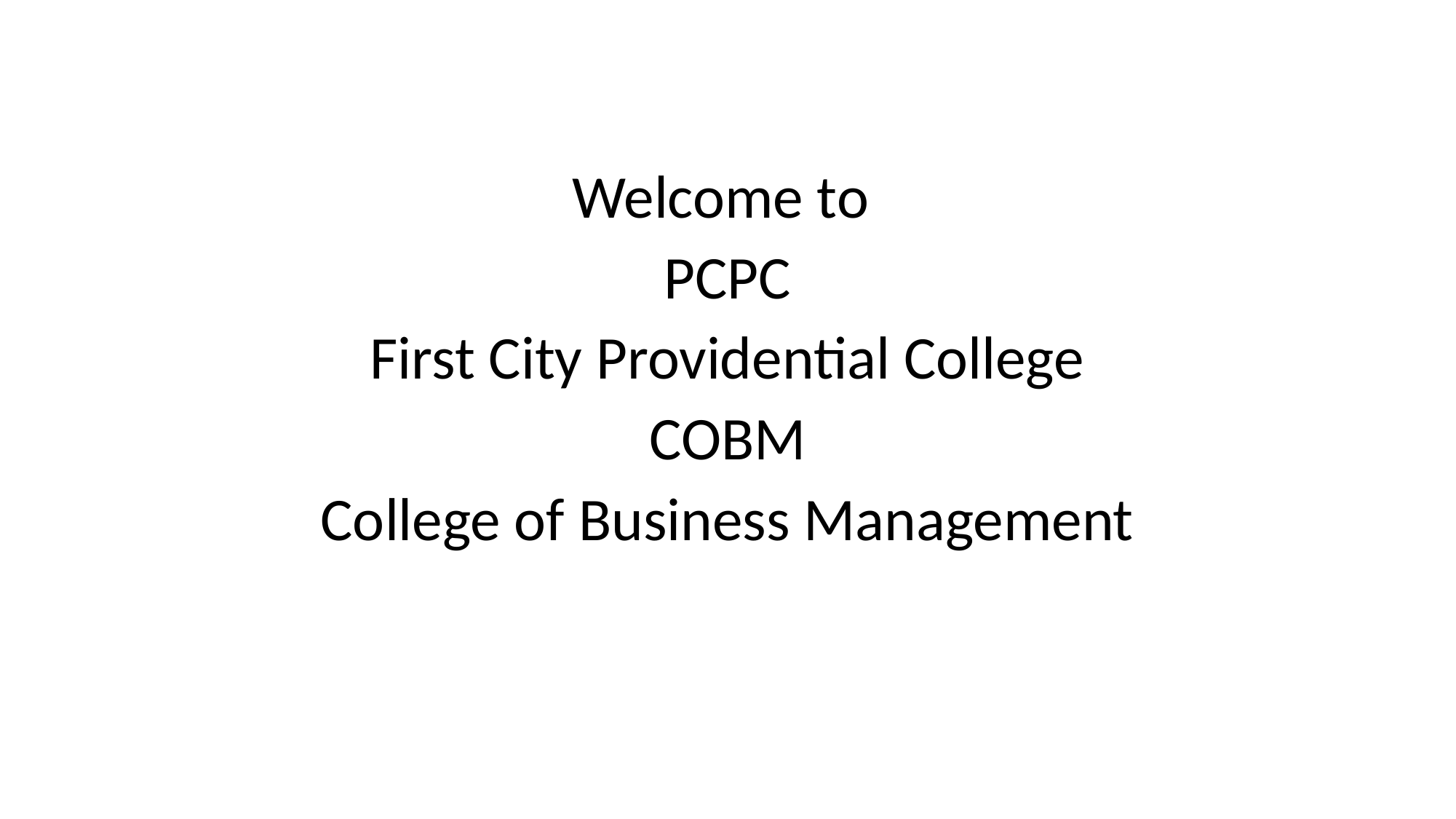

Welcome to
PCPC
First City Providential College
COBM
College of Business Management